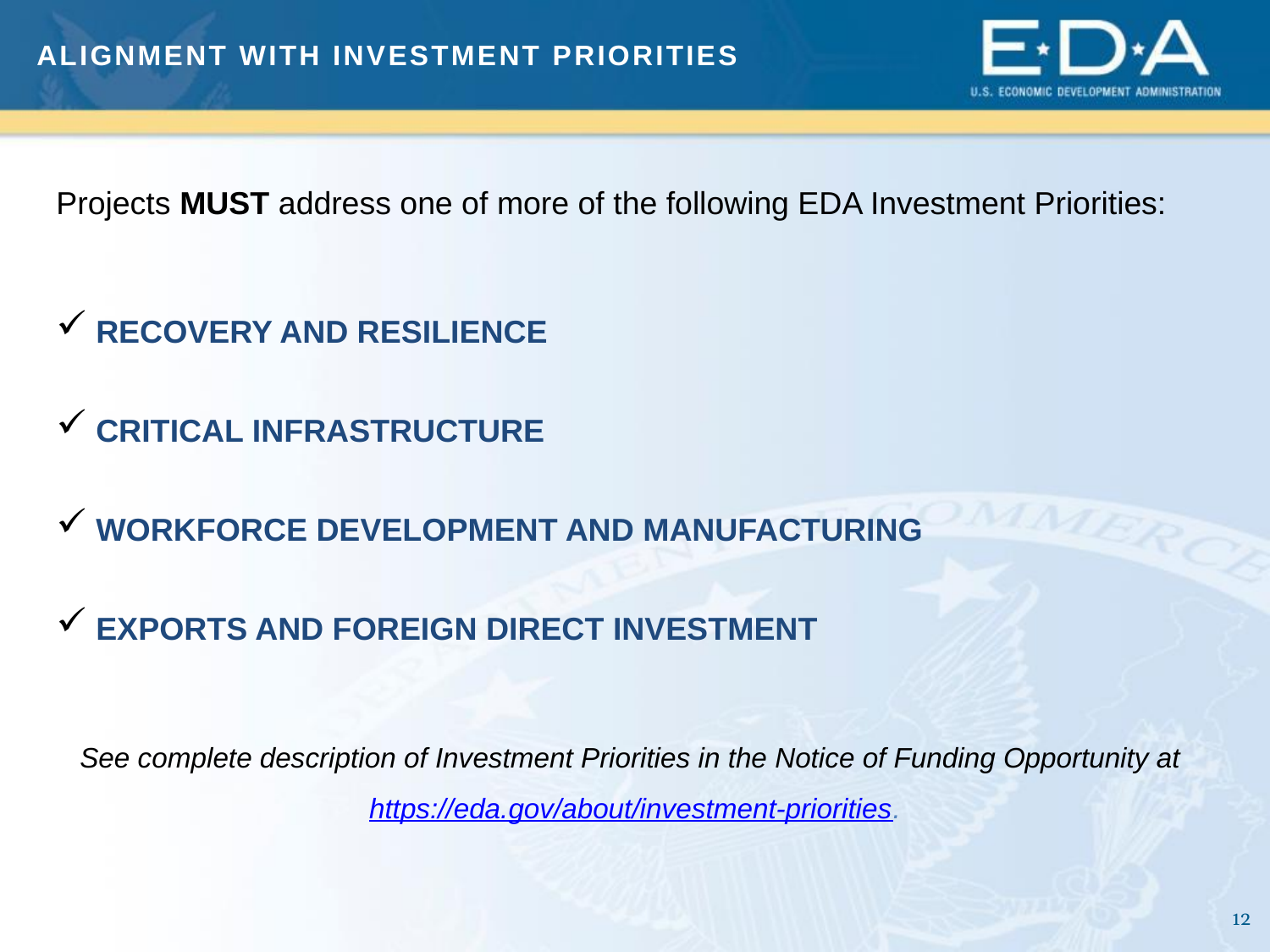

Alignment with investment priorities
Projects MUST address one of more of the following EDA Investment Priorities:

RECOVERY AND RESILIENCE
CRITICAL INFRASTRUCTURE
WORKFORCE DEVELOPMENT AND MANUFACTURING
EXPORTS AND FOREIGN DIRECT INVESTMENT

See complete description of Investment Priorities in the Notice of Funding Opportunity at https://eda.gov/about/investment-priorities.